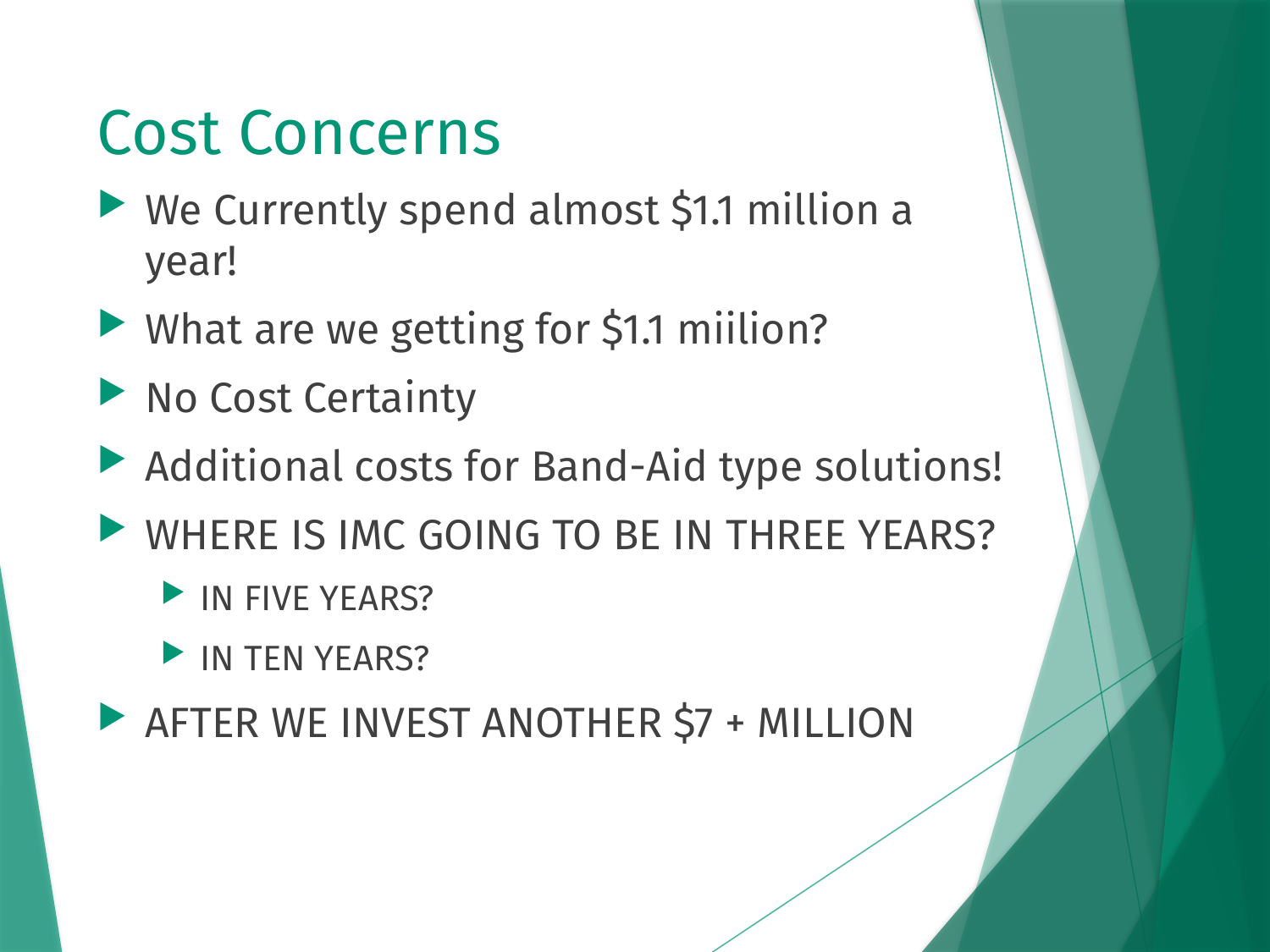

# Cost Concerns
We Currently spend almost $1.1 million a year!
What are we getting for $1.1 miilion?
No Cost Certainty
Additional costs for Band-Aid type solutions!
WHERE IS IMC GOING TO BE IN THREE YEARS?
IN FIVE YEARS?
IN TEN YEARS?
AFTER WE INVEST ANOTHER $7 + MILLION